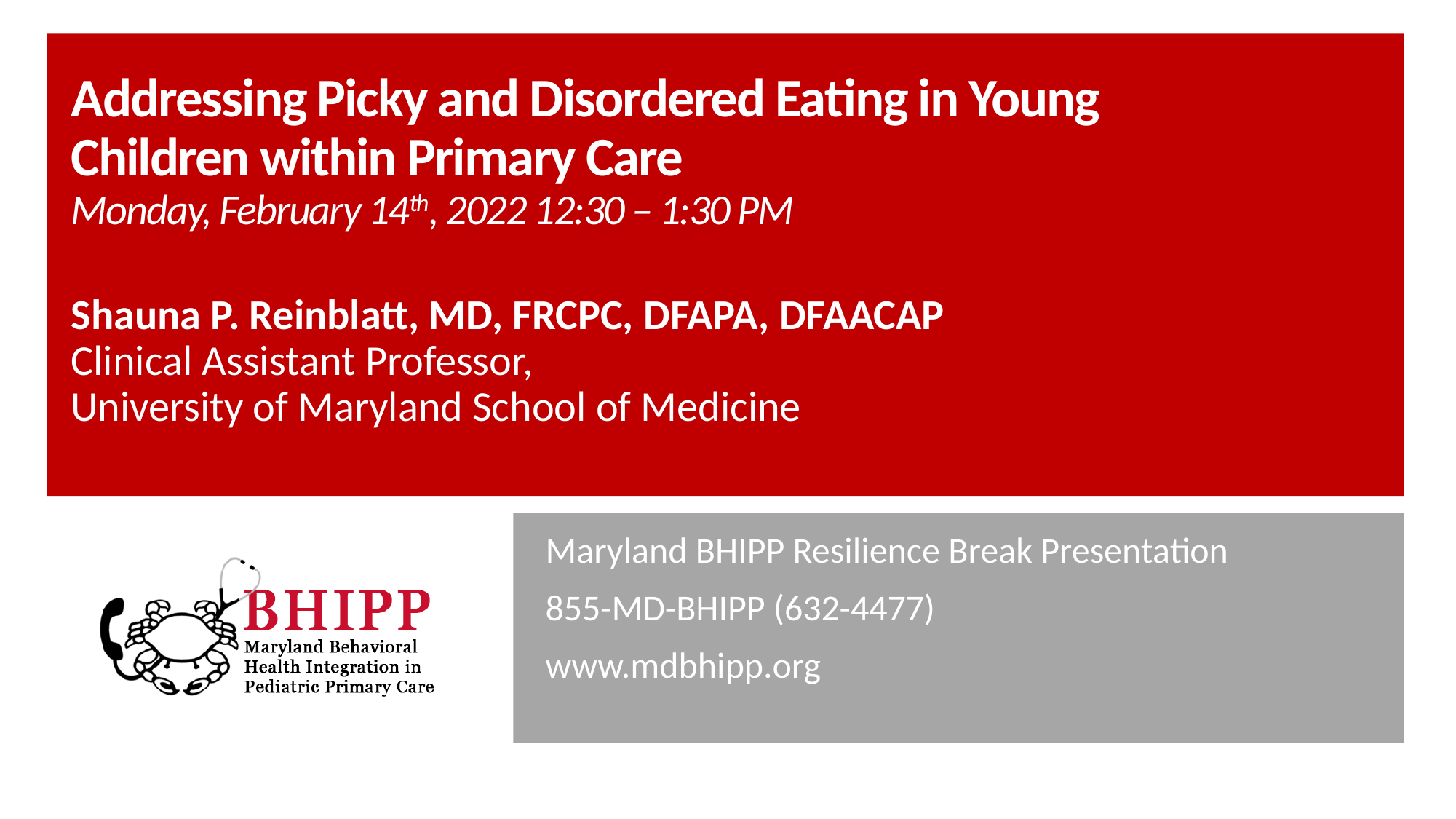

# Addressing Picky and Disordered Eating in Young Children within Primary Care Monday, February 14th, 2022 12:30 – 1:30 PM Shauna P. Reinblatt, MD, FRCPC, DFAPA, DFAACAP Clinical Assistant Professor, University of Maryland School of Medicine
Maryland BHIPP Resilience Break Presentation
855-MD-BHIPP (632-4477)
www.mdbhipp.org